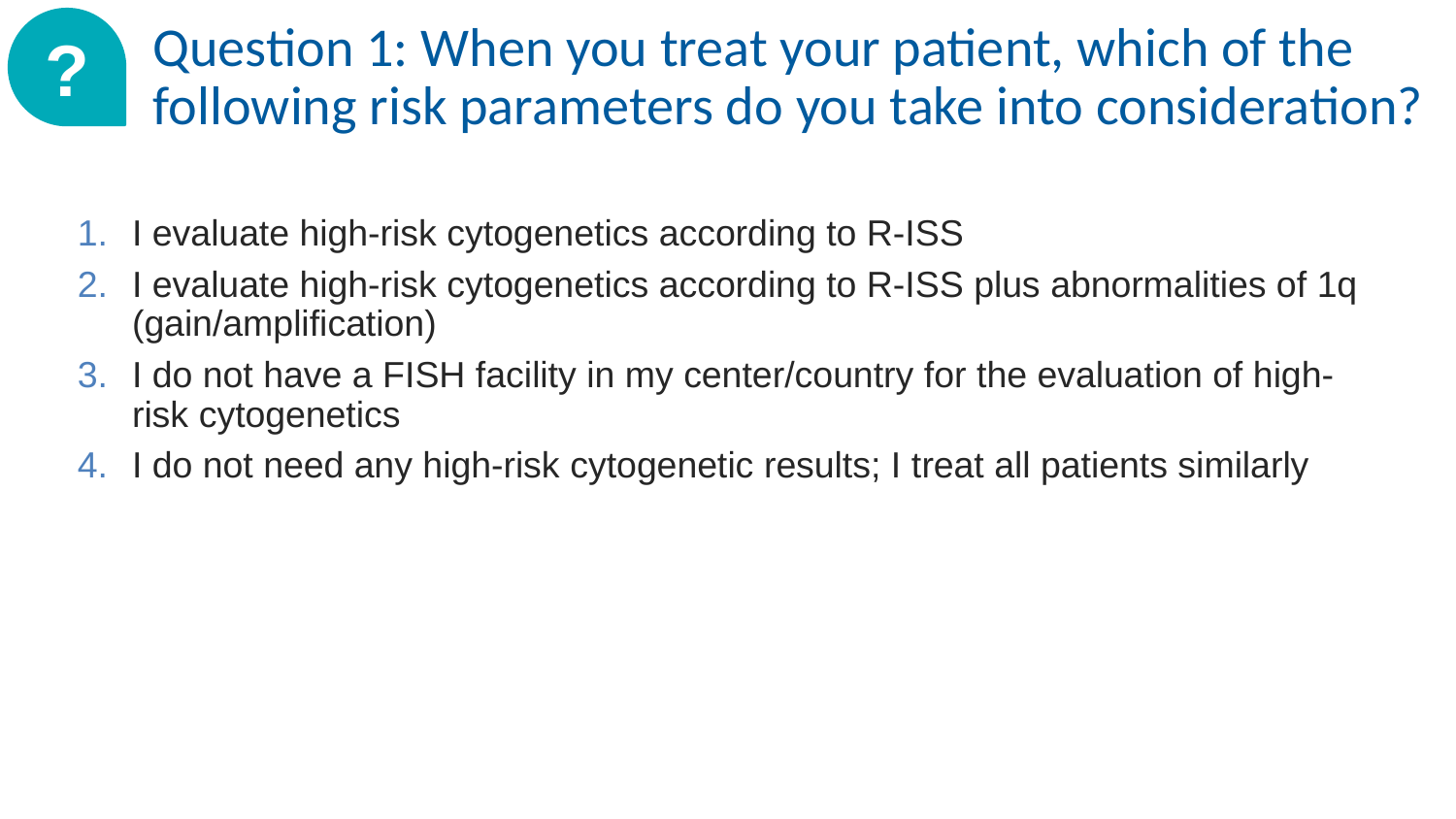

?
# Question 1: When you treat your patient, which of the following risk parameters do you take into consideration?
I evaluate high-risk cytogenetics according to R-ISS
I evaluate high-risk cytogenetics according to R-ISS plus abnormalities of 1q (gain/amplification)
I do not have a FISH facility in my center/country for the evaluation of high-risk cytogenetics
I do not need any high-risk cytogenetic results; I treat all patients similarly